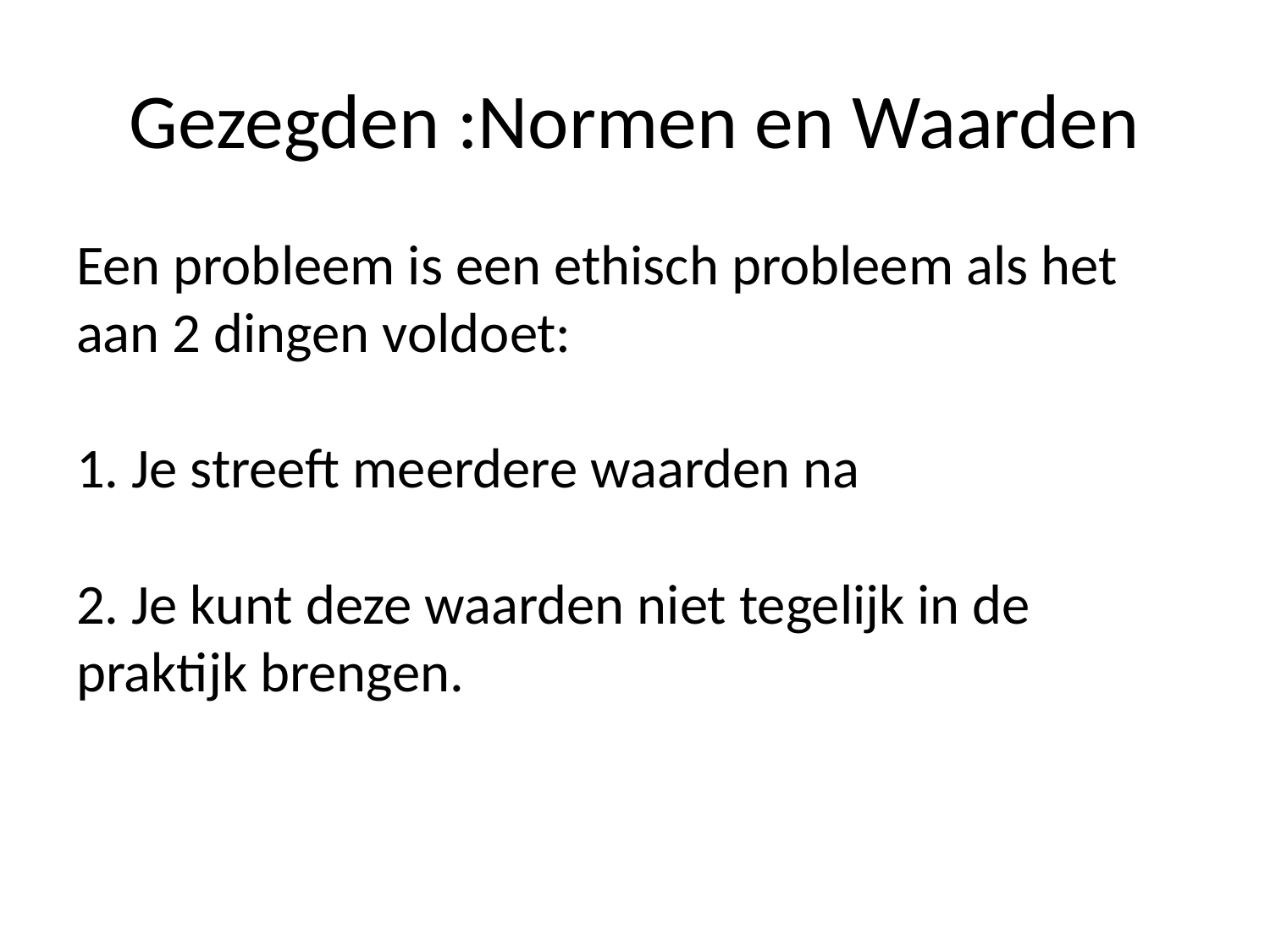

# Gezegden :Normen en Waarden
Een probleem is een ethisch probleem als het aan 2 dingen voldoet:
1. Je streeft meerdere waarden na
2. Je kunt deze waarden niet tegelijk in de praktijk brengen.